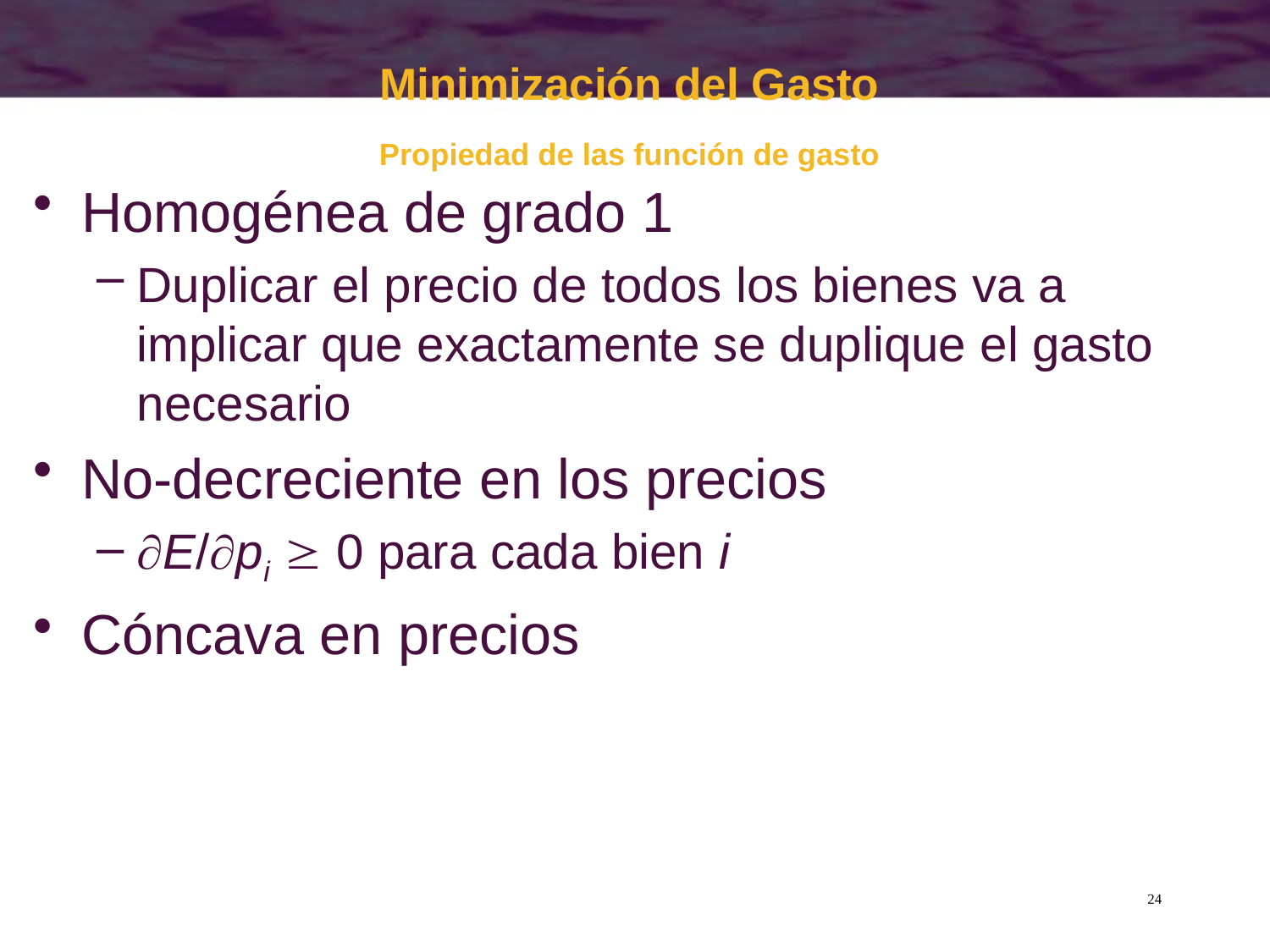

Minimización del Gasto
Propiedad de las función de gasto
Homogénea de grado 1
Duplicar el precio de todos los bienes va a implicar que exactamente se duplique el gasto necesario
No-decreciente en los precios
∂E/∂pi ≥ 0 para cada bien i
Cóncava en precios
24